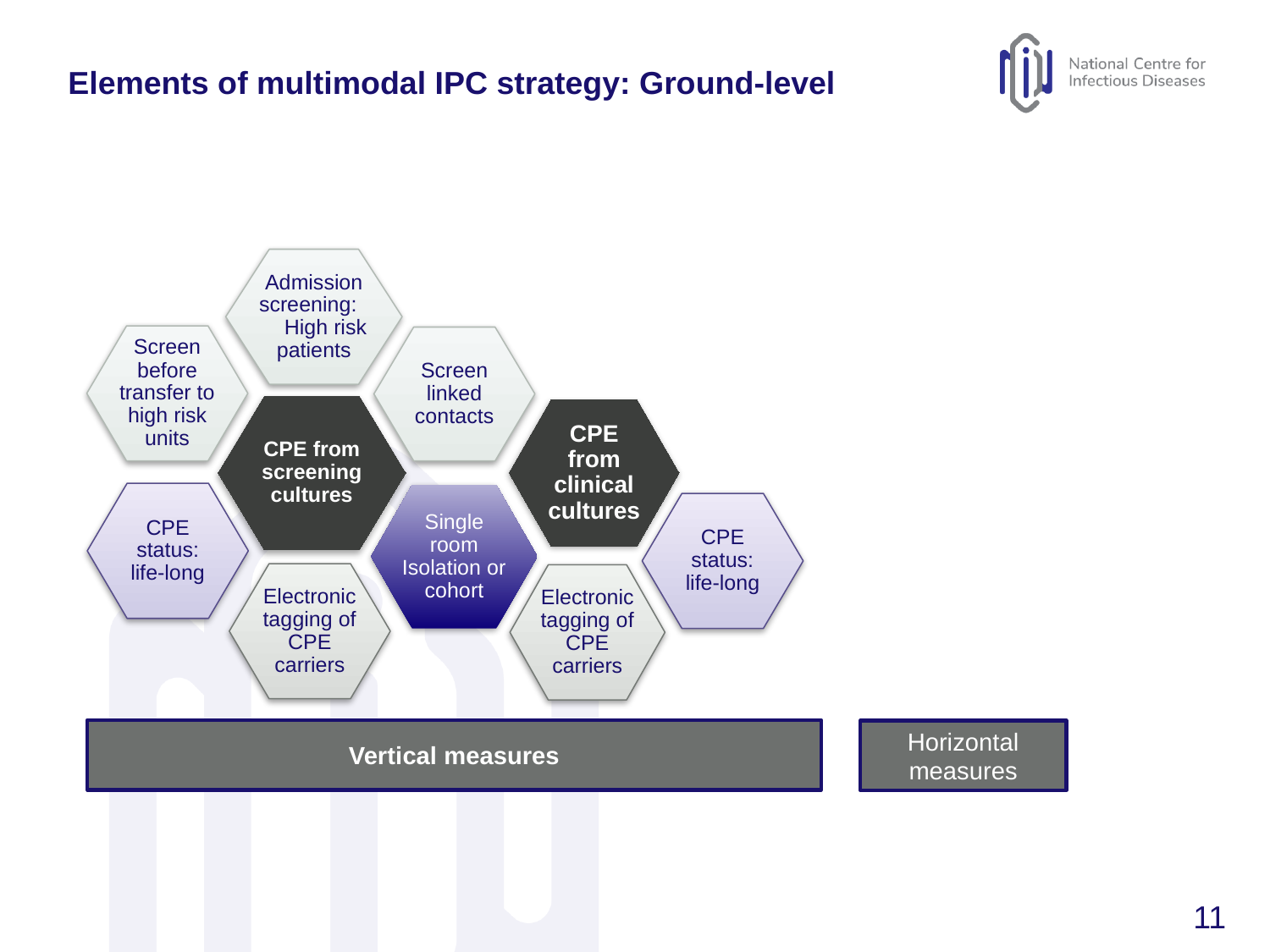

# Elements of multimodal IPC strategy: Ground-level
Admission screening:       High risk patients
Screen before transfer to high risk units
Screen linked contacts
CPE from screening cultures
CPE from clinical cultures
CPE status: life-long
Single room Isolation or cohort
CPE status: life-long
Electronic tagging of CPE carriers
Electronic tagging of CPE carriers
Vertical measures
Horizontal measures
11